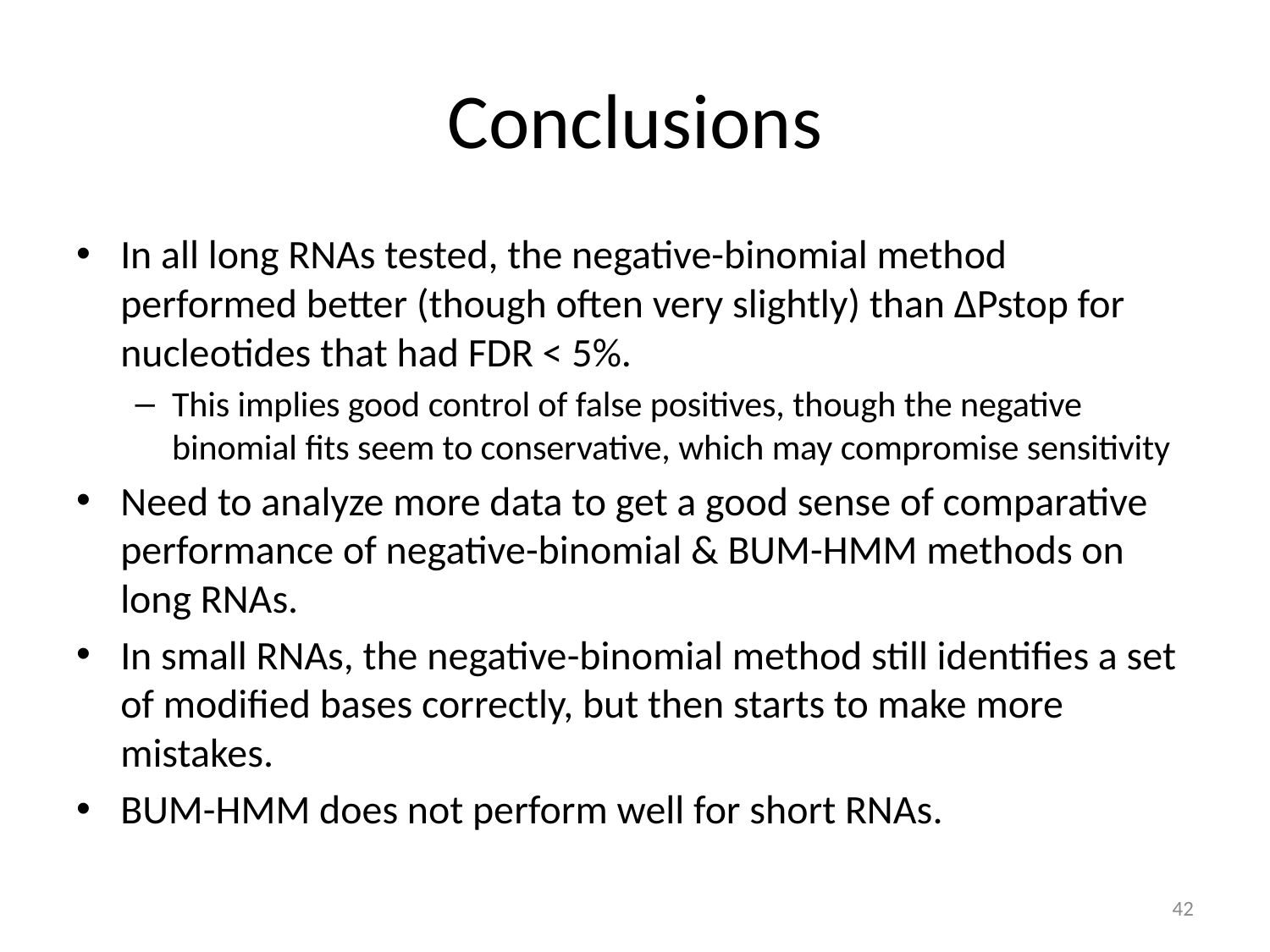

# Conclusions
In all long RNAs tested, the negative-binomial method performed better (though often very slightly) than ∆Pstop for nucleotides that had FDR < 5%.
This implies good control of false positives, though the negative binomial fits seem to conservative, which may compromise sensitivity
Need to analyze more data to get a good sense of comparative performance of negative-binomial & BUM-HMM methods on long RNAs.
In small RNAs, the negative-binomial method still identifies a set of modified bases correctly, but then starts to make more mistakes.
BUM-HMM does not perform well for short RNAs.

42